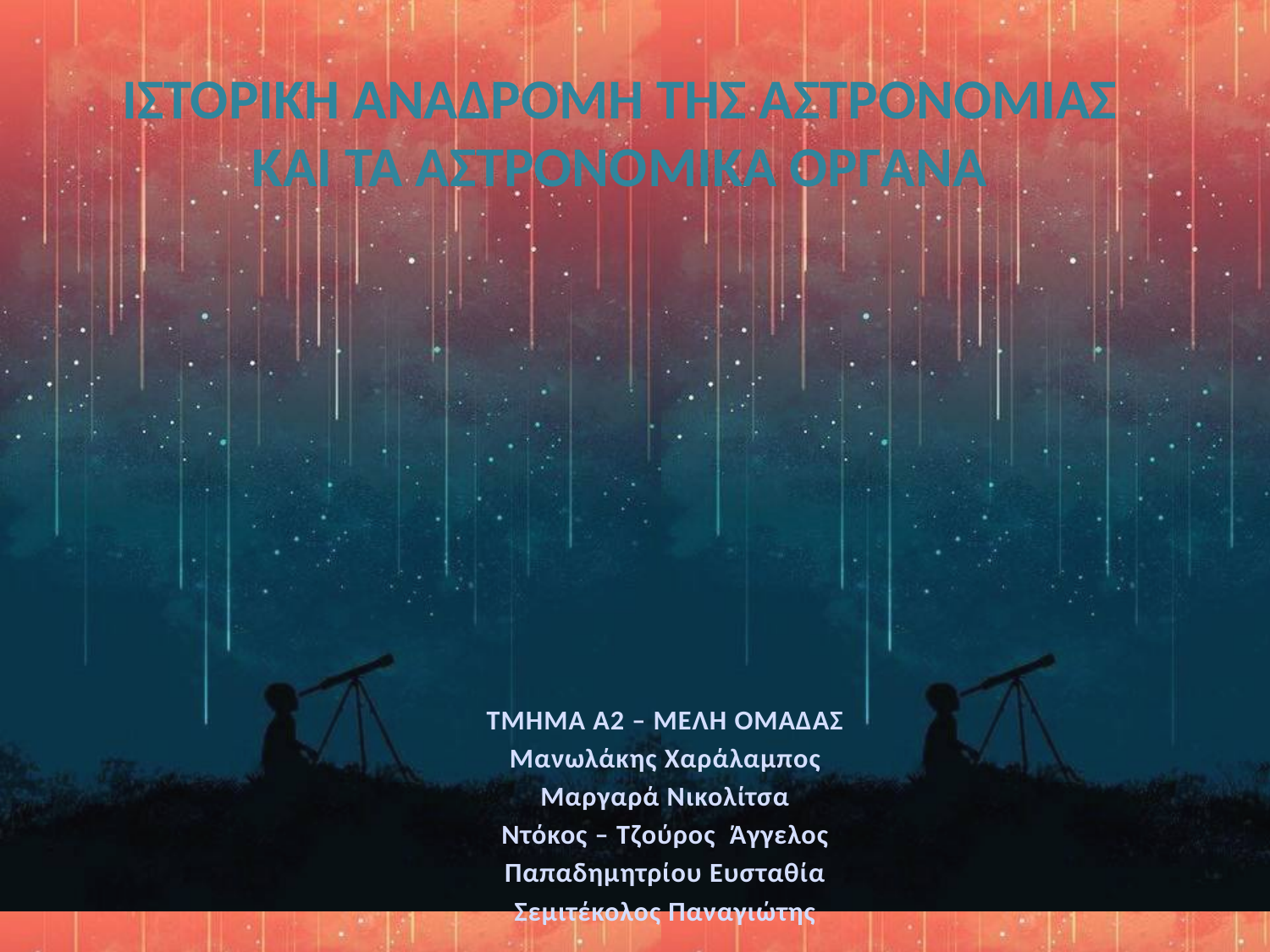

ΙΣΤΟΡΙΚΗ ΑΝΑΔΡΟΜΗ ΤΗΣ ΑΣΤΡΟΝΟΜΙΑΣ ΚΑΙ ΤΑ ΑΣΤΡΟΝΟΜΙΚΑ ΟΡΓΑΝΑ
ΤΜΗΜΑ Α2 – ΜΕΛΗ ΟΜΑΔΑΣ
Μανωλάκης Χαράλαμπος
Μαργαρά Νικολίτσα
Ντόκος – Τζούρος  Άγγελος
Παπαδημητρίου Ευσταθία
Σεμιτέκολος Παναγιώτης